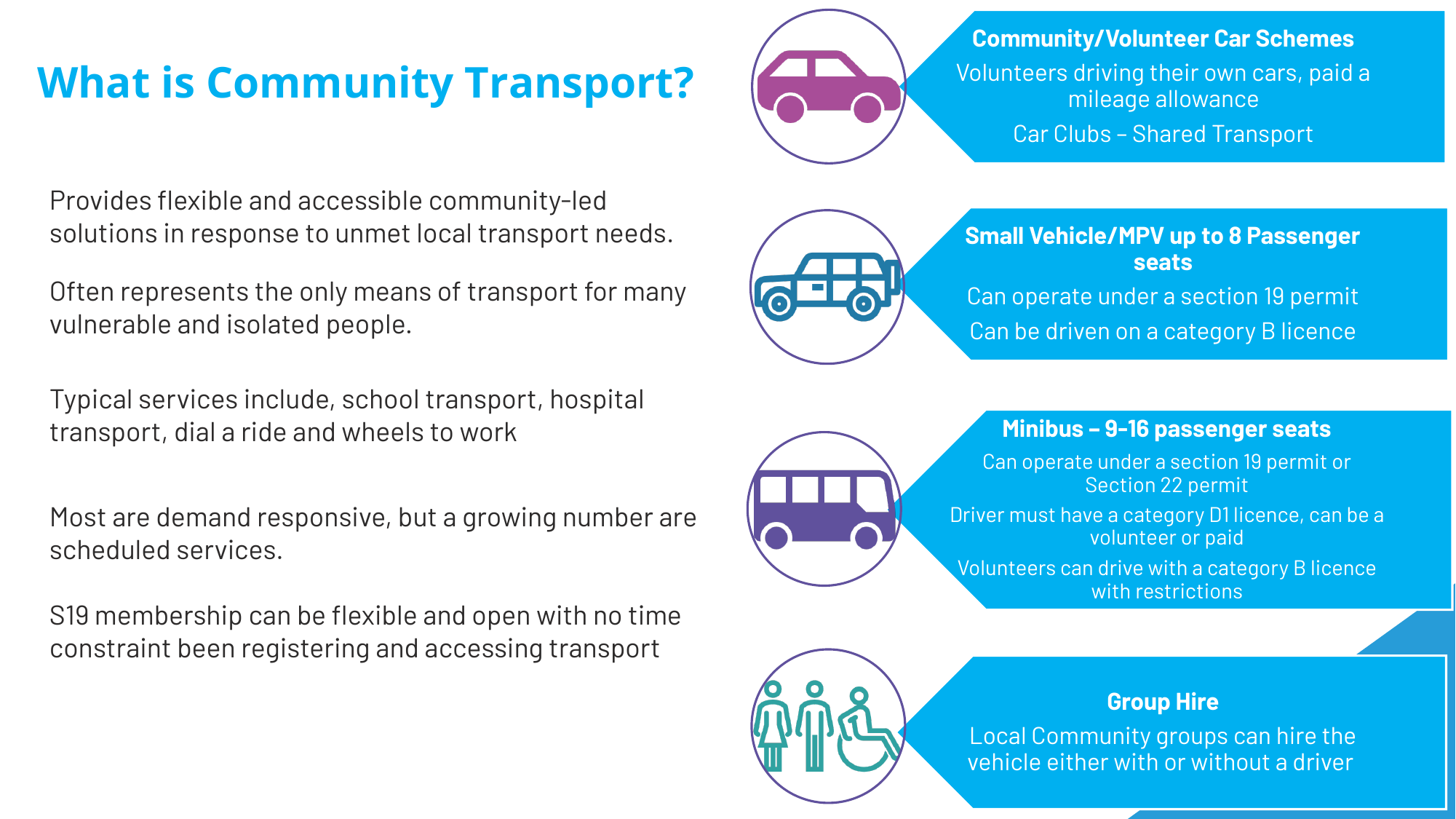

Community/Volunteer Car Schemes
Volunteers driving their own cars, paid a mileage allowance
Car Clubs – Shared Transport
Small Vehicle/MPV up to 8 Passenger seats
Can operate under a section 19 permit
Can be driven on a category B licence
Minibus – 9-16 passenger seats
Can operate under a section 19 permit or Section 22 permit
Driver must have a category D1 licence, can be a volunteer or paid
Volunteers can drive with a category B licence with restrictions
Group Hire
Local Community groups can hire the vehicle either with or without a driver
What is Community Transport?
Provides flexible and accessible community-led solutions in response to unmet local transport needs.

Often represents the only means of transport for many vulnerable and isolated people.
Typical services include, school transport, hospital transport, dial a ride and wheels to work
Most are demand responsive, but a growing number are scheduled services.

S19 membership can be flexible and open with no time constraint been registering and accessing transport